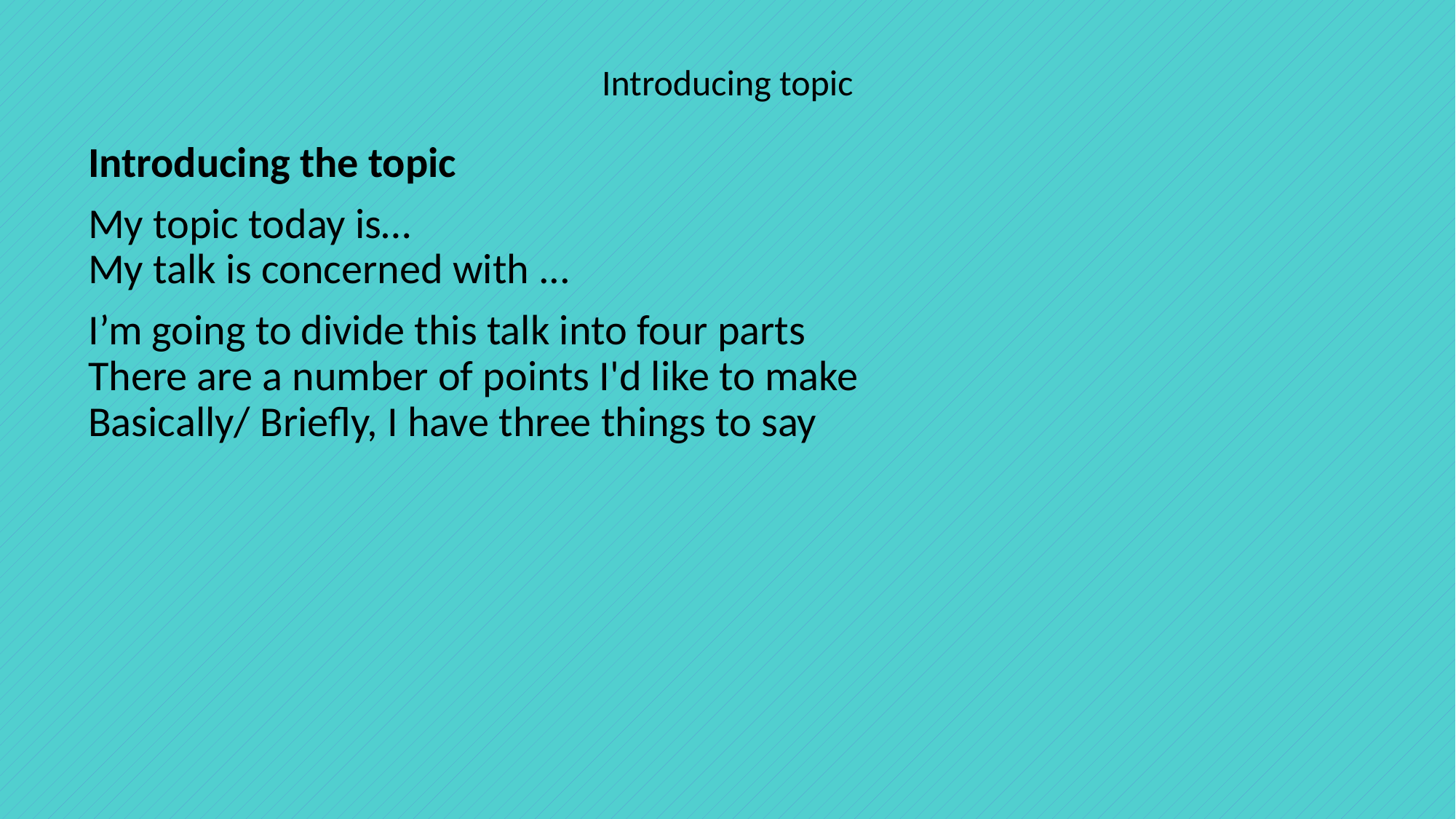

# Introducing topic
Introducing the topic
My topic today is…
My talk is concerned with ...
I’m going to divide this talk into four parts
There are a number of points I'd like to make
Basically/ Briefly, I have three things to say